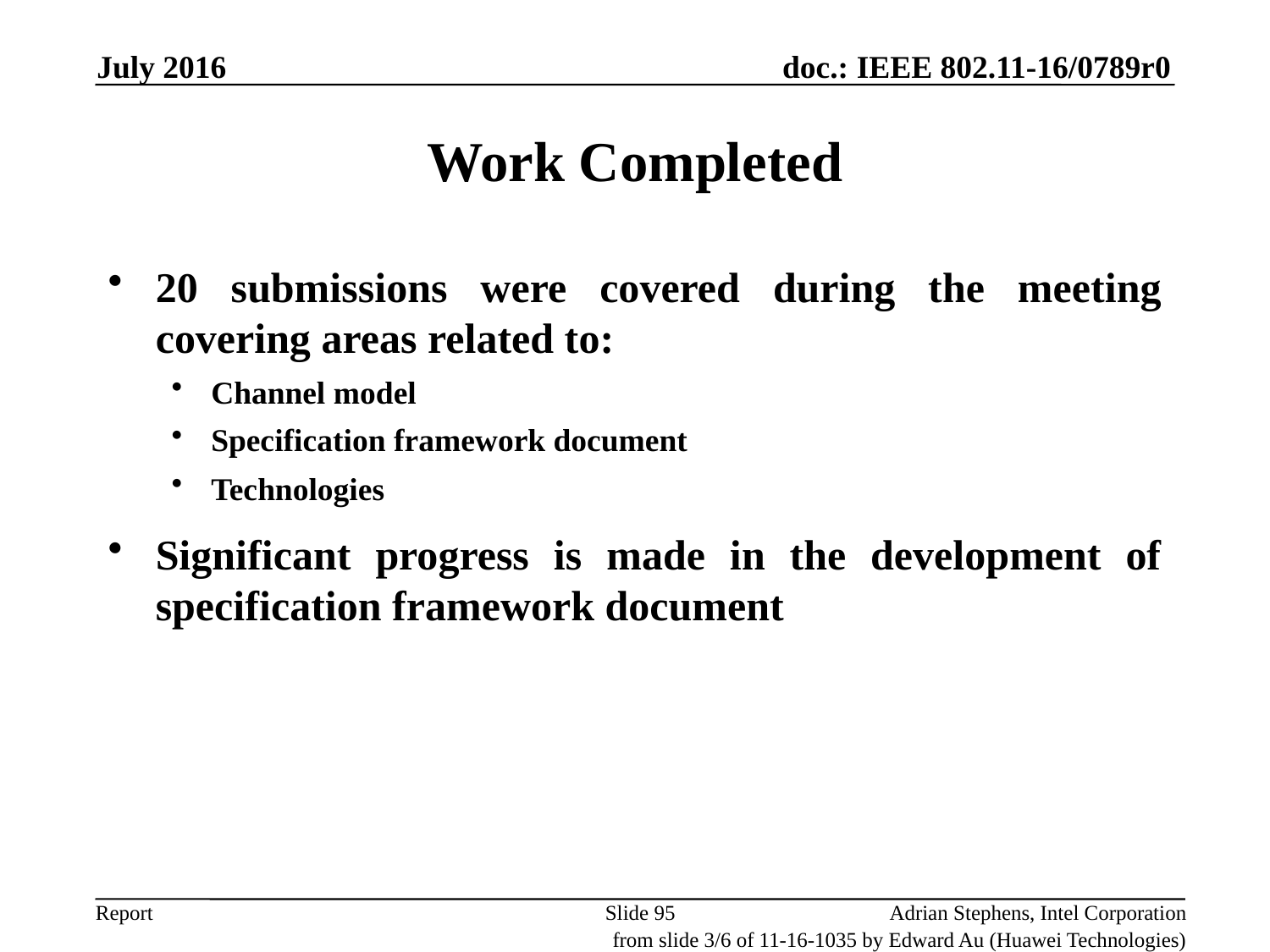

July 2016
Work Completed
20 submissions were covered during the meeting covering areas related to:
Channel model
Specification framework document
Technologies
Significant progress is made in the development of specification framework document

Slide 95
Adrian Stephens, Intel Corporation
from slide 3/6 of 11-16-1035 by Edward Au (Huawei Technologies)